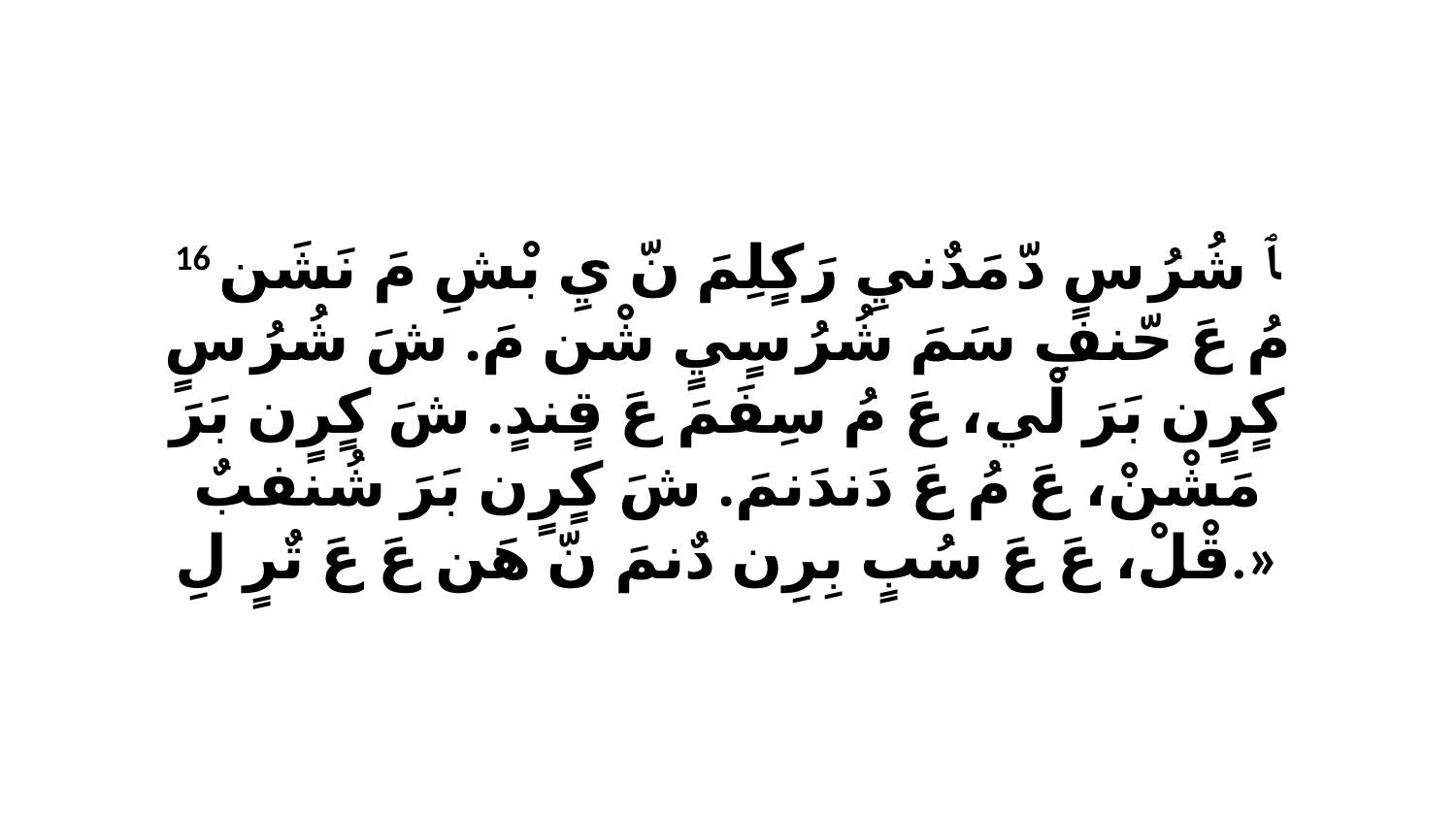

16 ﭑ شُرُ سٍ دّ مَدٌنيِ رَكٍلِمَ نّ يِ بْشِ مَ نَشَن مُ عَ حّنفِ سَمَ شُرُ سٍيٍ شْن مَ. شَ شُرُ سٍ كٍرٍن بَرَ لْي، عَ مُ سِفَمَ عَ قٍندٍ. شَ كٍرٍن بَرَ مَشْنْ، عَ مُ عَ دَندَنمَ. شَ كٍرٍن بَرَ شُنفبٌ قْلْ، عَ عَ سُبٍ بِرِن دٌنمَ نّ هَن عَ عَ تٌرٍ لِ.»